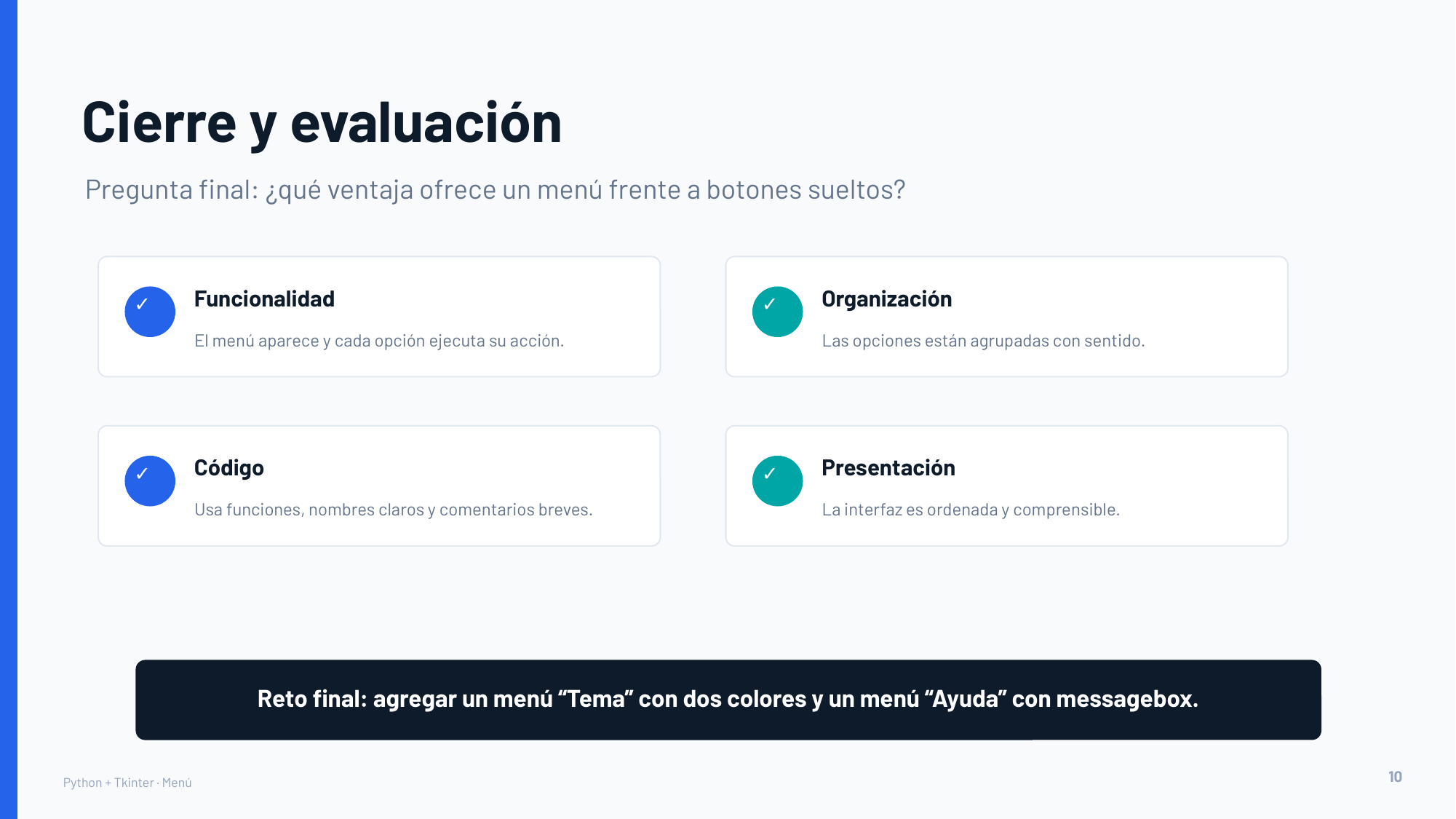

Cierre y evaluación
Pregunta final: ¿qué ventaja ofrece un menú frente a botones sueltos?

Funcionalidad
Organización

✓
✓
El menú aparece y cada opción ejecuta su acción.
Las opciones están agrupadas con sentido.

Código
Presentación

✓
✓
Usa funciones, nombres claros y comentarios breves.
La interfaz es ordenada y comprensible.

Reto final: agregar un menú “Tema” con dos colores y un menú “Ayuda” con messagebox.
10
Python + Tkinter · Menú